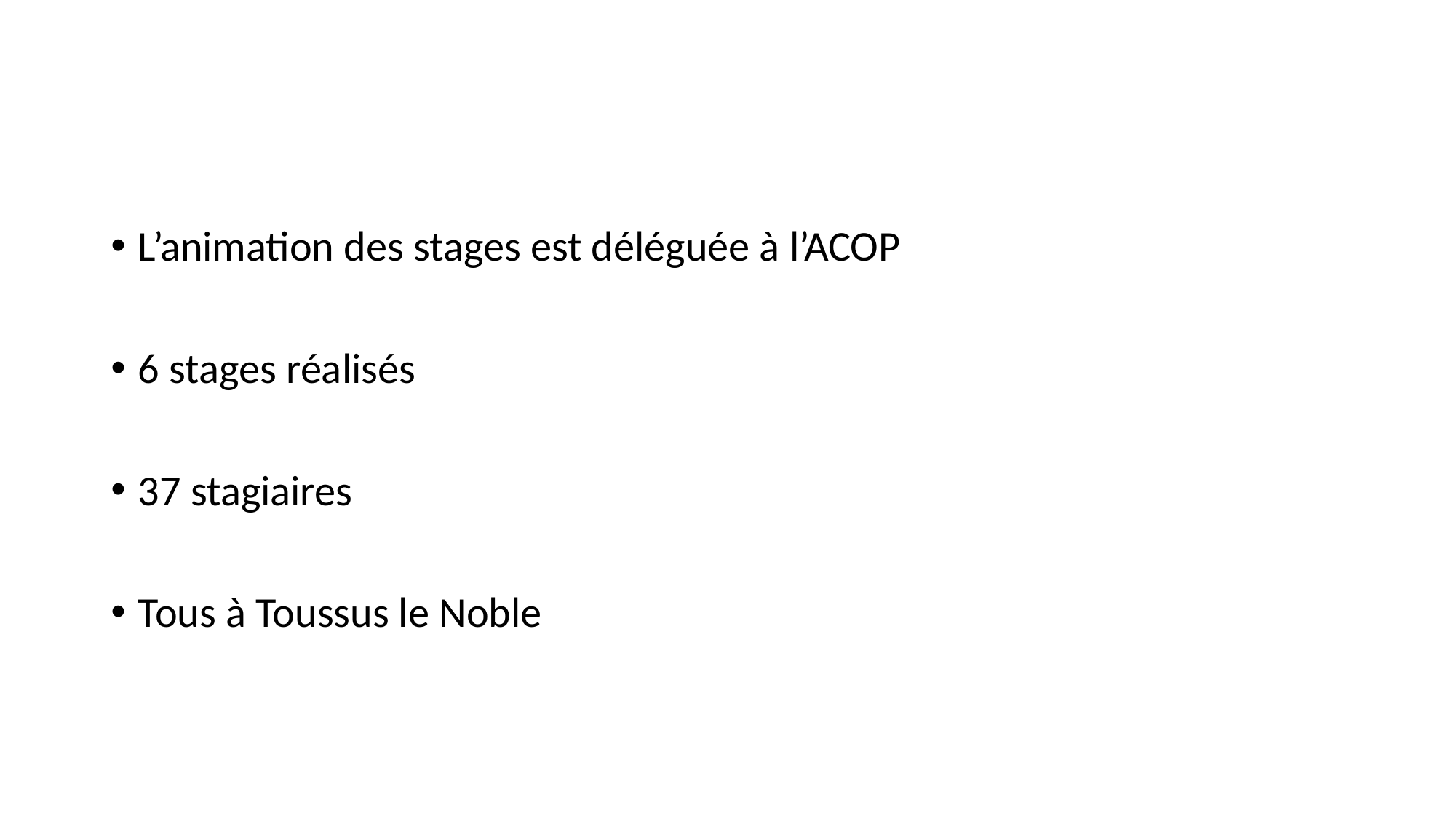

L’animation des stages est déléguée à l’ACOP

6 stages réalisés

37 stagiaires

Tous à Toussus le Noble